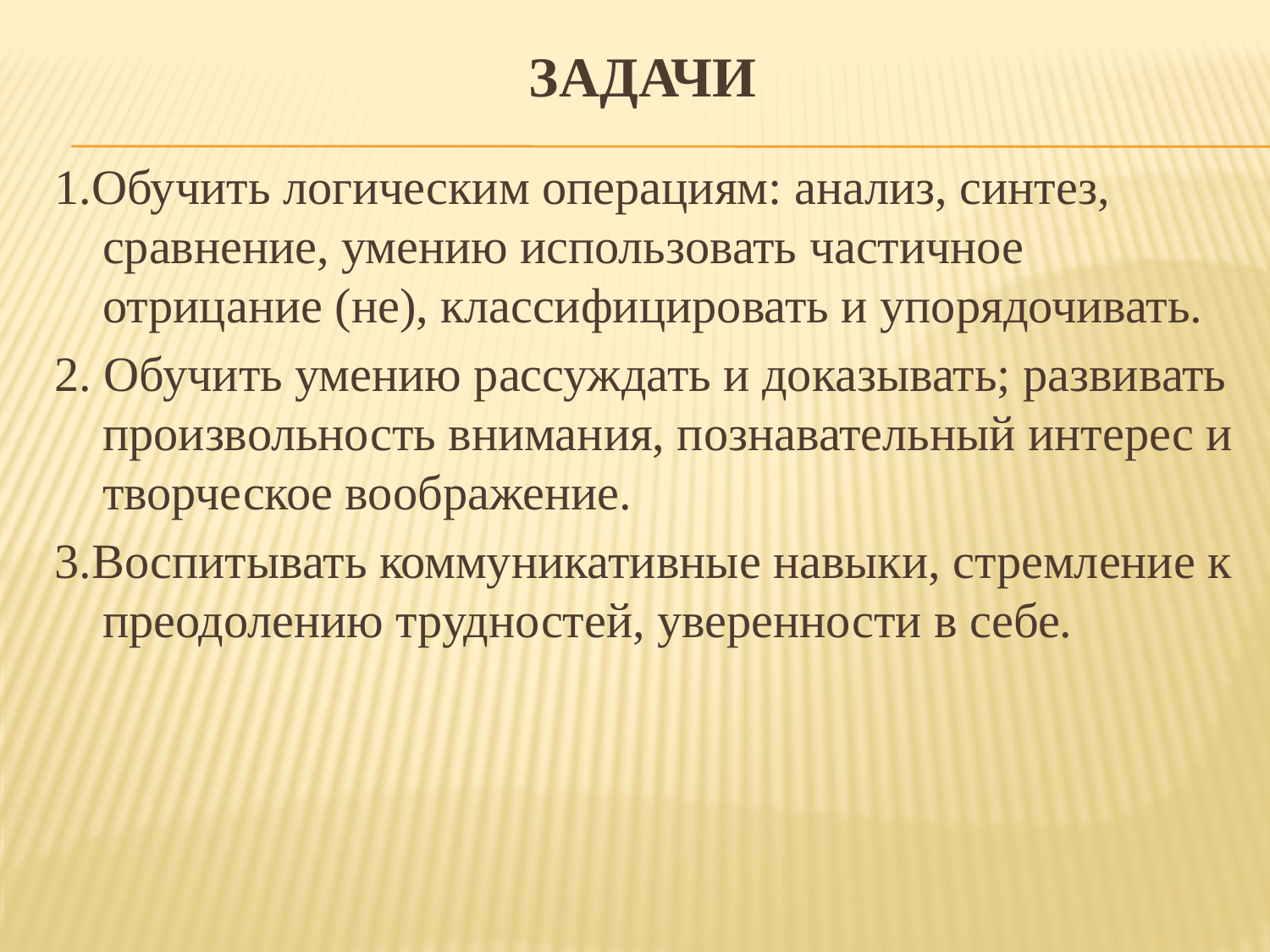

# Задачи
1.Обучить логическим операциям: анализ, синтез, сравнение, умению использовать частичное отрицание (не), классифицировать и упорядочивать.
2. Обучить умению рассуждать и доказывать; развивать произвольность внимания, познавательный интерес и творческое воображение.
3.Воспитывать коммуникативные навыки, стремление к преодолению трудностей, уверенности в себе.